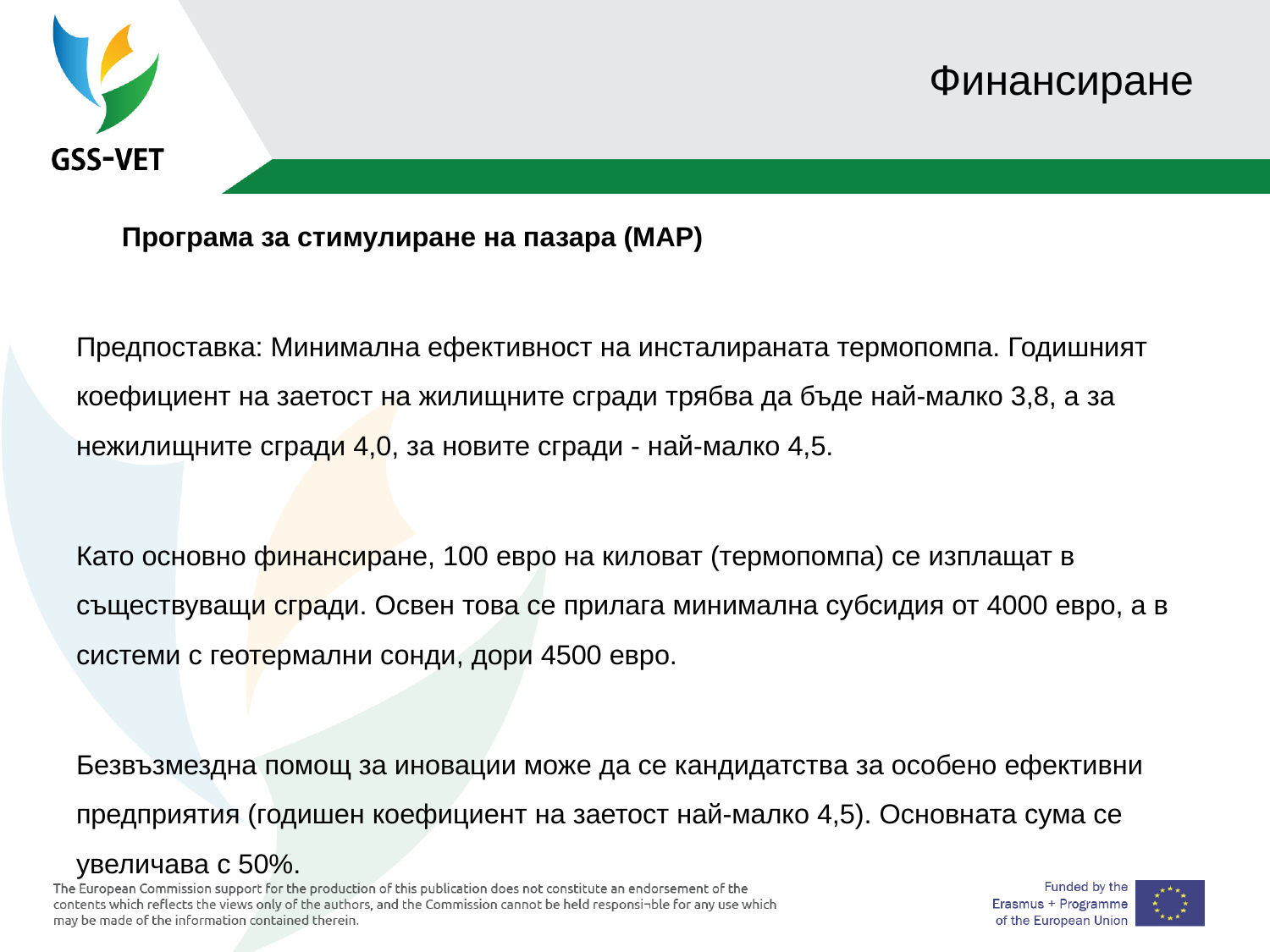

# Финансиране
      Програма за стимулиране на пазара (MAP)

Предпоставка: Минимална ефективност на инсталираната термопомпа. Годишният коефициент на заетост на жилищните сгради трябва да бъде най-малко 3,8, а за нежилищните сгради 4,0, за новите сгради - най-малко 4,5.

Като основно финансиране, 100 евро на киловат (термопомпа) се изплащат в съществуващи сгради. Освен това се прилага минимална субсидия от 4000 евро, а в системи с геотермални сонди, дори 4500 евро.

Безвъзмездна помощ за иновации може да се кандидатства за особено ефективни предприятия (годишен коефициент на заетост най-малко 4,5). Основната сума се увеличава с 50%.